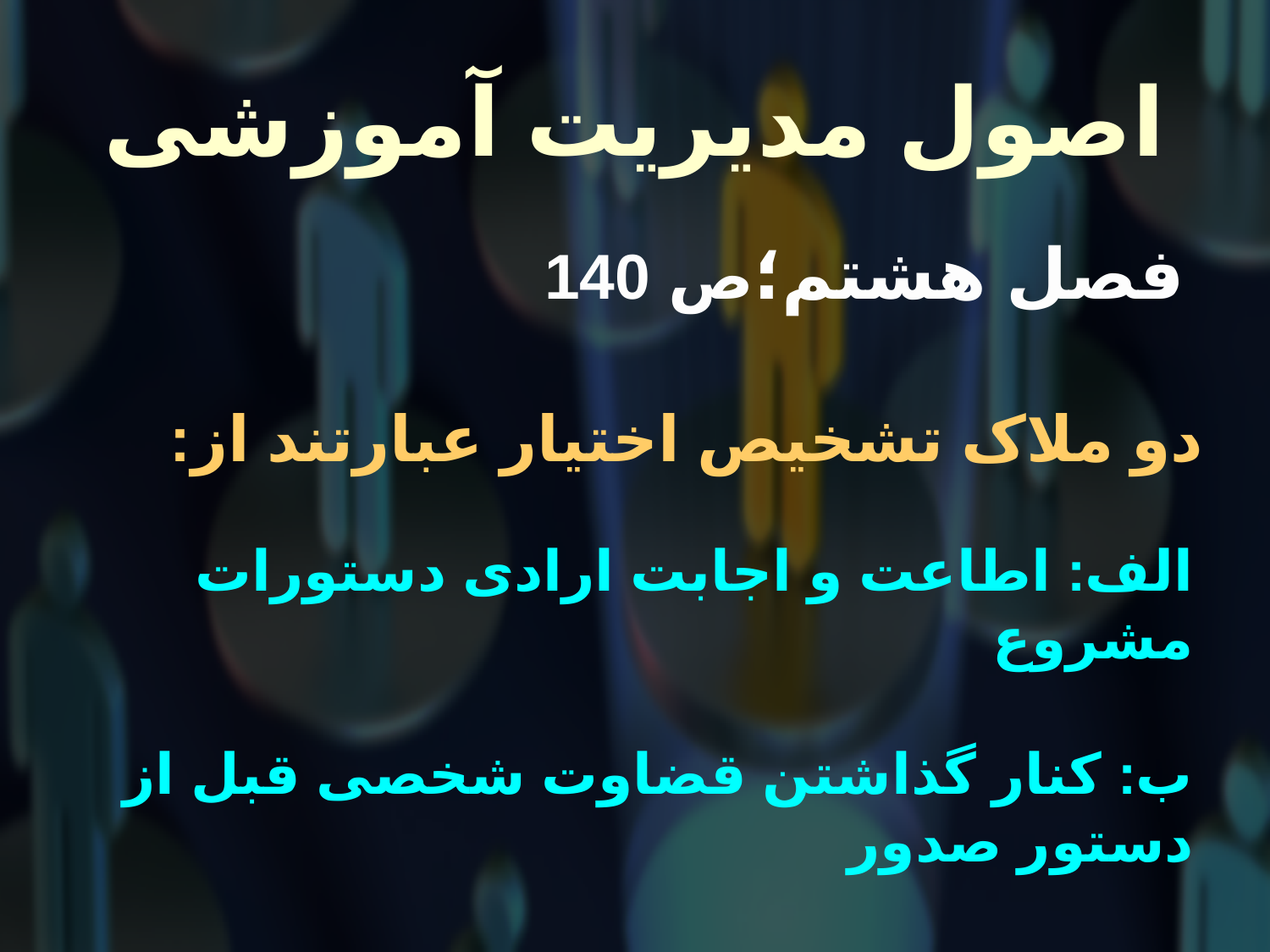

# اصول مدیریت آموزشی
 فصل هشتم؛ص 140

دو ملاک تشخیص اختیار عبارتند از:
الف: اطاعت و اجابت ارادی دستورات مشروع

ب: کنار گذاشتن قضاوت شخصی قبل از دستور صدور